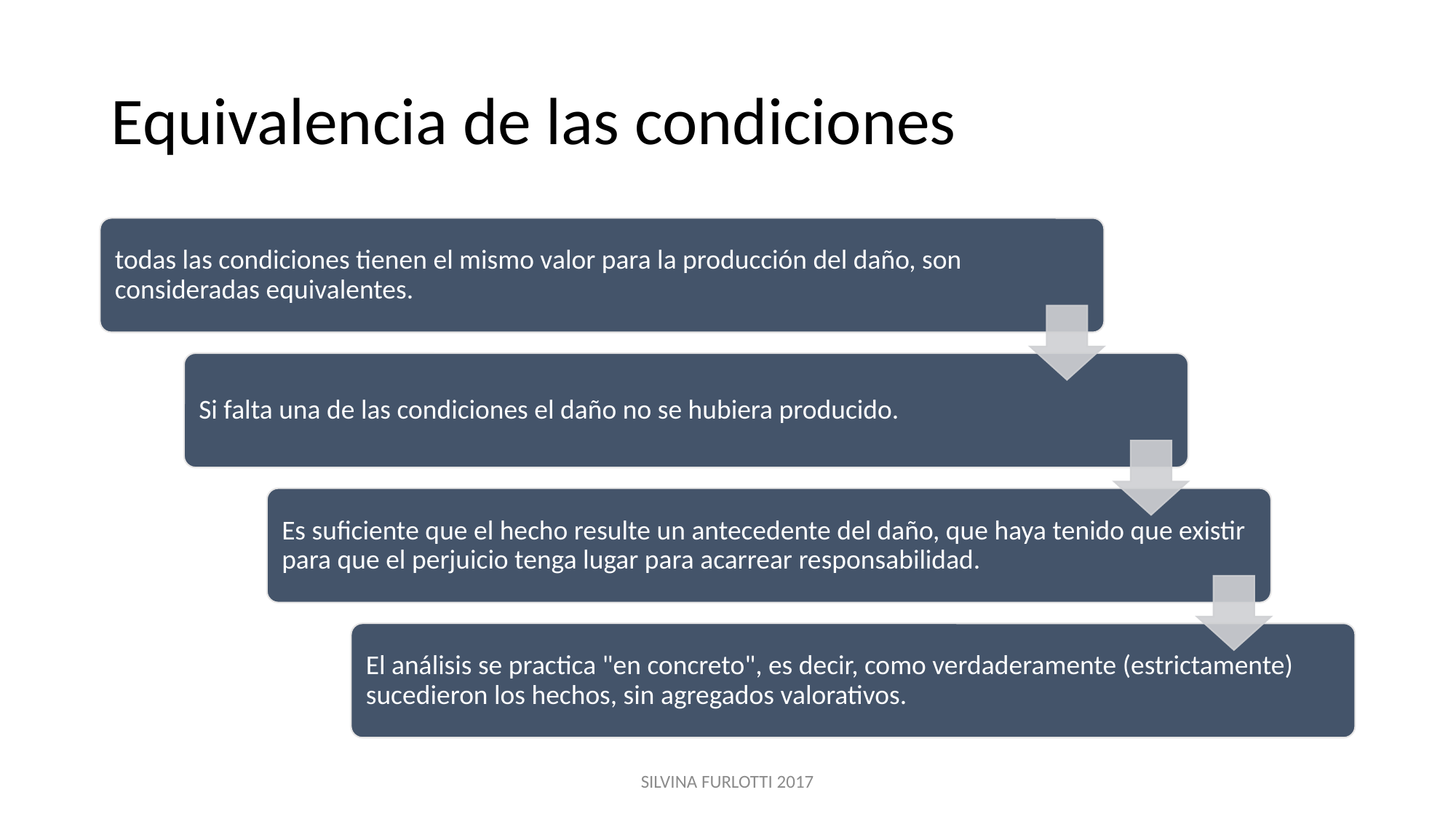

# Equivalencia de las condiciones
todas las condiciones tienen el mismo valor para la producción del daño, son consideradas equivalentes.
Si falta una de las condiciones el daño no se hubiera producido.
Es suficiente que el hecho resulte un antecedente del daño, que haya tenido que existir para que el perjuicio tenga lugar para acarrear responsabilidad.
El análisis se practica "en concreto", es decir, como verdaderamente (estrictamente) sucedieron los hechos, sin agregados valorativos.

SILVINA FURLOTTI 2017